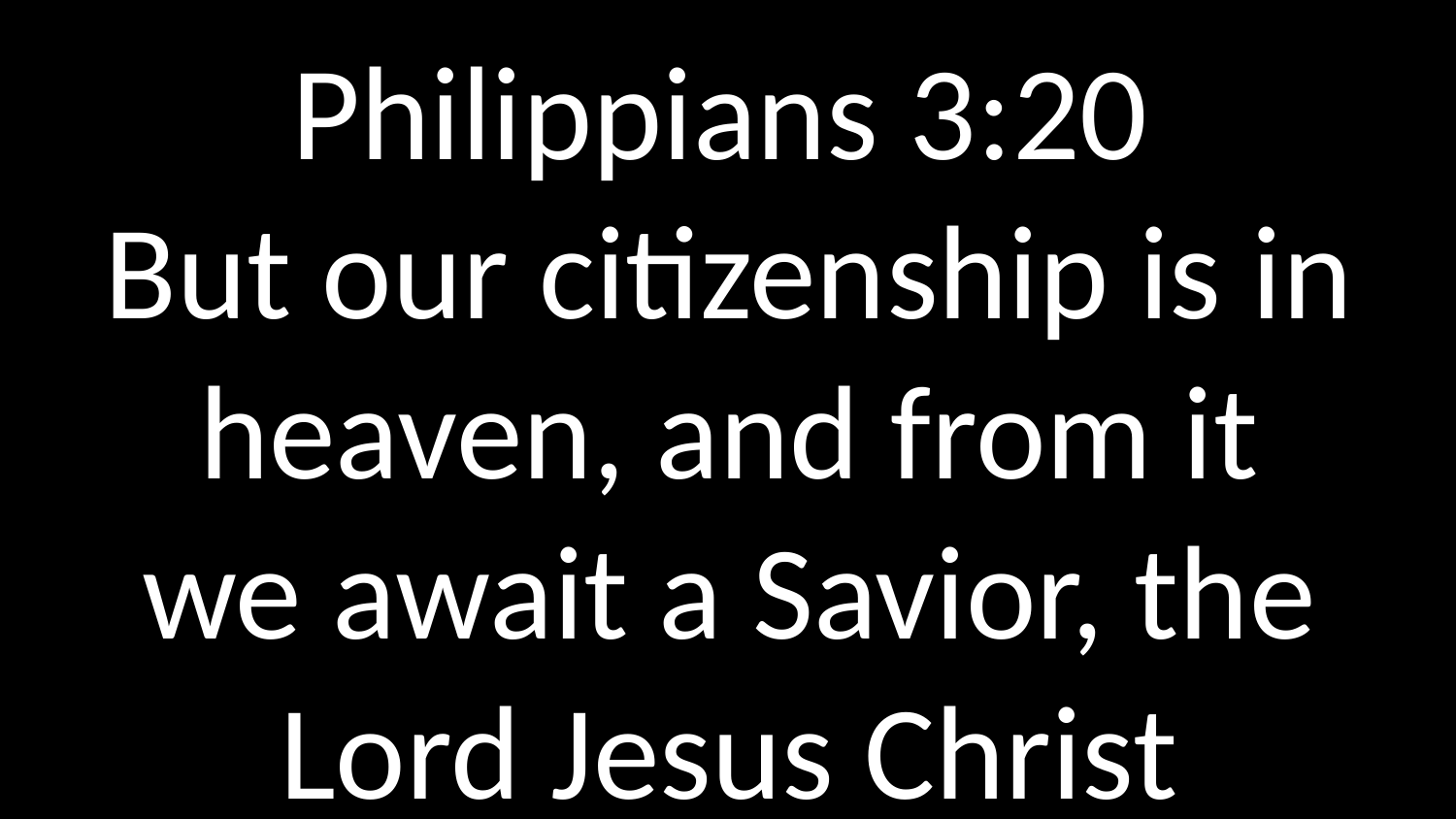

Philippians 3:20
But our citizenship is in heaven, and from it we await a Savior, the Lord Jesus Christ